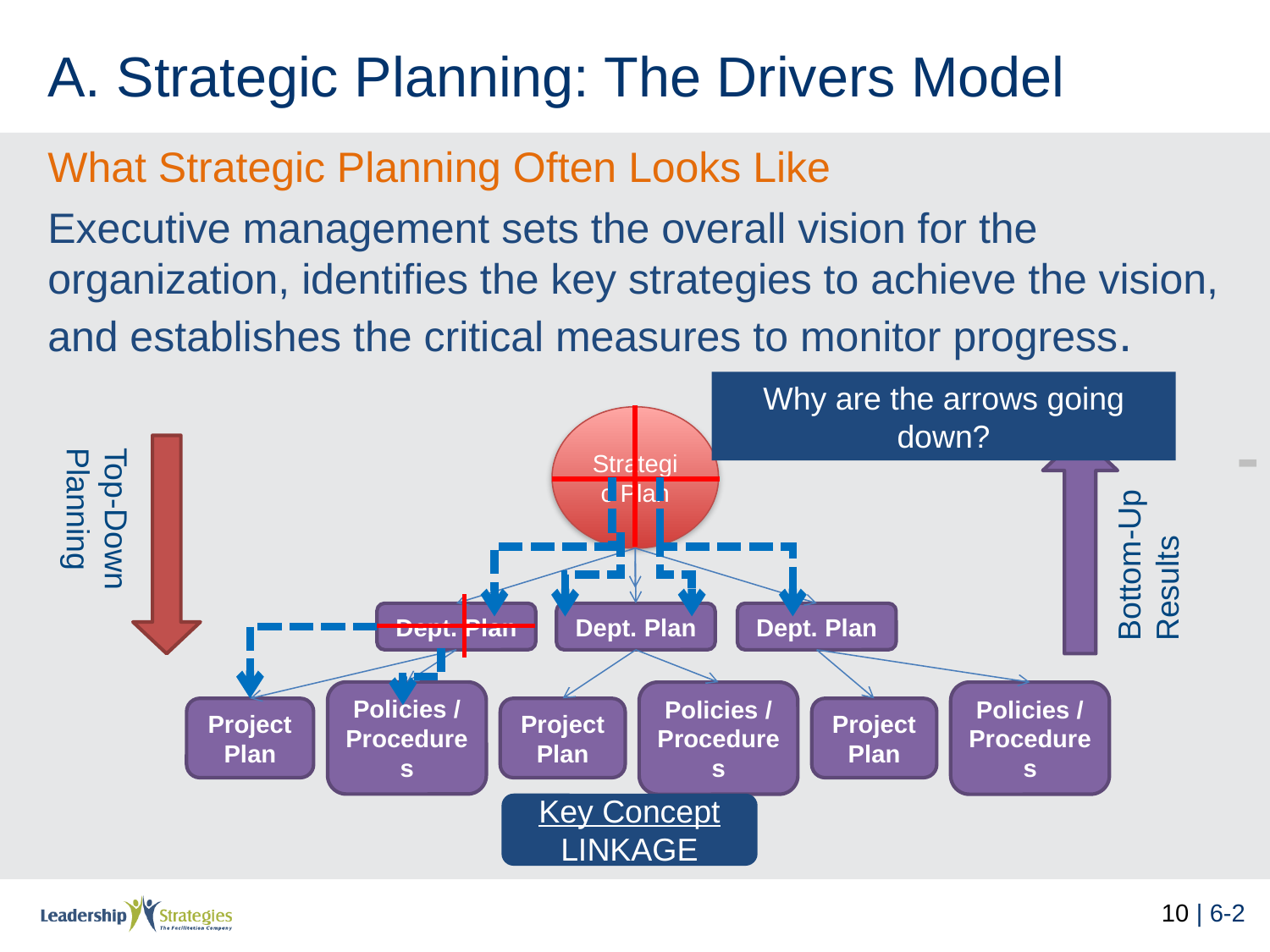

# A. Strategic Planning: The Drivers Model
What Strategic Planning Often Looks Like
Executive management sets the overall vision for the organization, identifies the key strategies to achieve the vision, and establishes the critical measures to monitor progress.
Why are the arrows going down?
Strategic Plan
-

Bottom-Up Results

Top-Down Planning
Dept. Plan
Dept. Plan
Dept. Plan
Project
Plan
Policies / Procedures
Project
Plan
Project
Plan
Policies / Procedures
Policies / Procedures
Key Concept LINKAGE
10 | 6-2